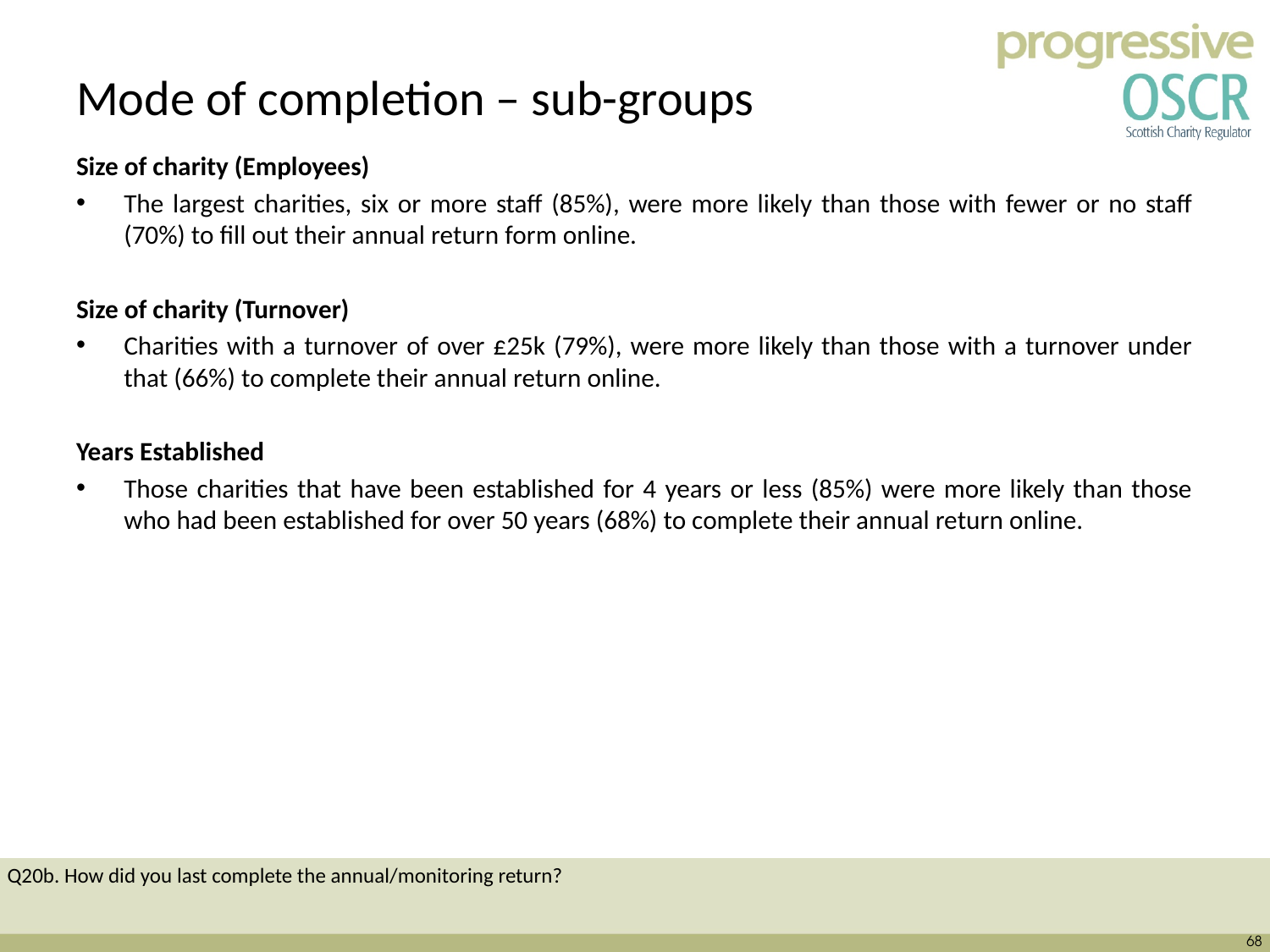

# Mode of completion – sub-groups
Size of charity (Employees)
The largest charities, six or more staff (85%), were more likely than those with fewer or no staff (70%) to fill out their annual return form online.

Size of charity (Turnover)
Charities with a turnover of over £25k (79%), were more likely than those with a turnover under that (66%) to complete their annual return online.

Years Established
Those charities that have been established for 4 years or less (85%) were more likely than those who had been established for over 50 years (68%) to complete their annual return online.

Q20b. How did you last complete the annual/monitoring return?
68